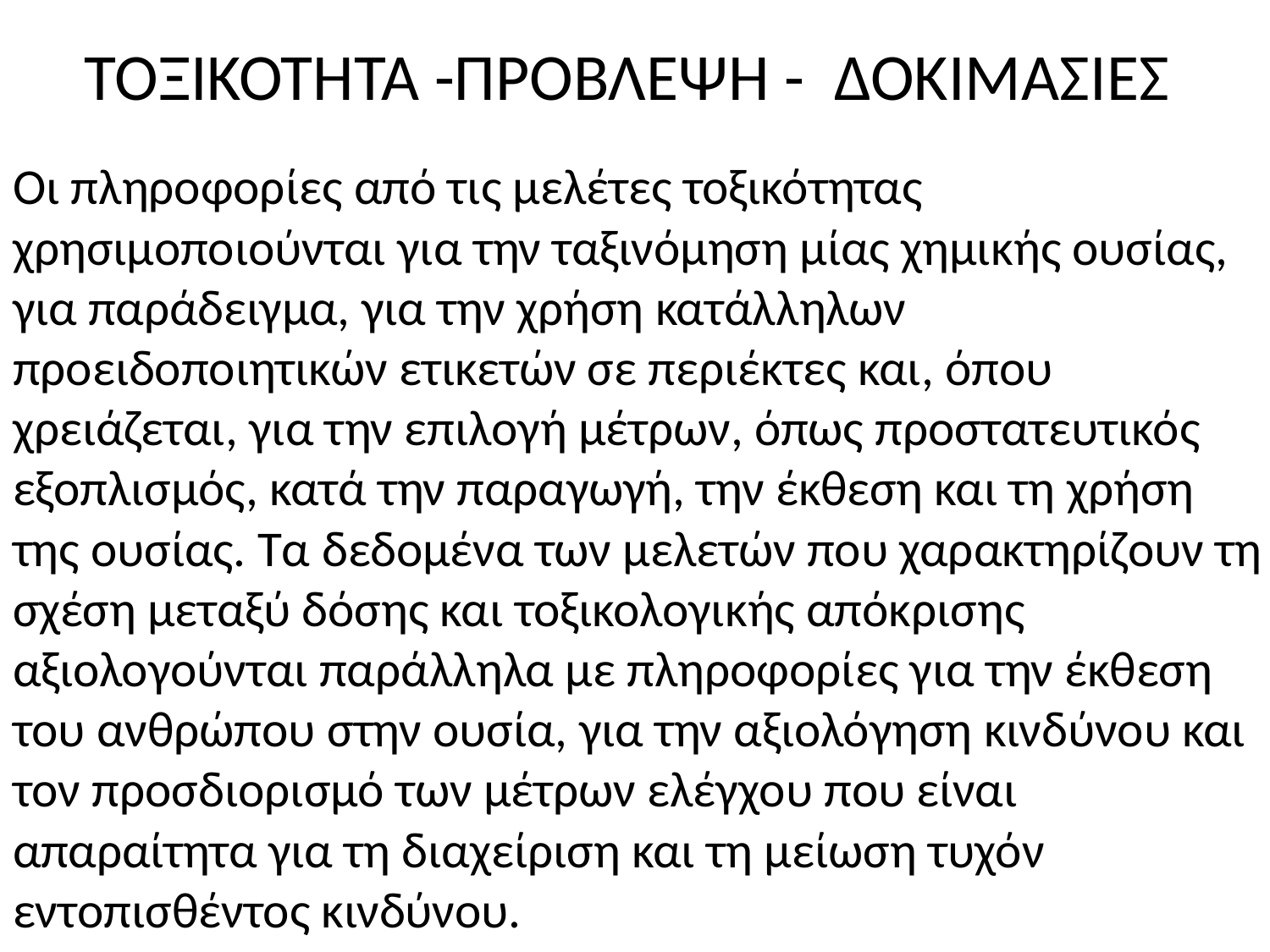

# ΤΟΞΙΚΟΤΗΤΑ -ΠΡΟΒΛΕΨΗ -  ΔΟΚΙΜΑΣΙΕΣ
Οι πληροφορίες από τις μελέτες τοξικότητας χρησιμοποιούνται για την ταξινόμηση μίας χημικής ουσίας, για παράδειγμα, για την χρήση κατάλληλων προειδοποιητικών ετικετών σε περιέκτες και, όπου χρειάζεται, για την επιλογή μέτρων, όπως προστατευτικός εξοπλισμός, κατά την παραγωγή, την έκθεση και τη χρήση της ουσίας. Τα δεδομένα των μελετών που χαρακτηρίζουν τη σχέση μεταξύ δόσης και τοξικολογικής απόκρισης αξιολογούνται παράλληλα με πληροφορίες για την έκθεση του ανθρώπου στην ουσία, για την αξιολόγηση κινδύνου και τον προσδιορισμό των μέτρων ελέγχου που είναι απαραίτητα για τη διαχείριση και τη μείωση τυχόν εντοπισθέντος κινδύνου.